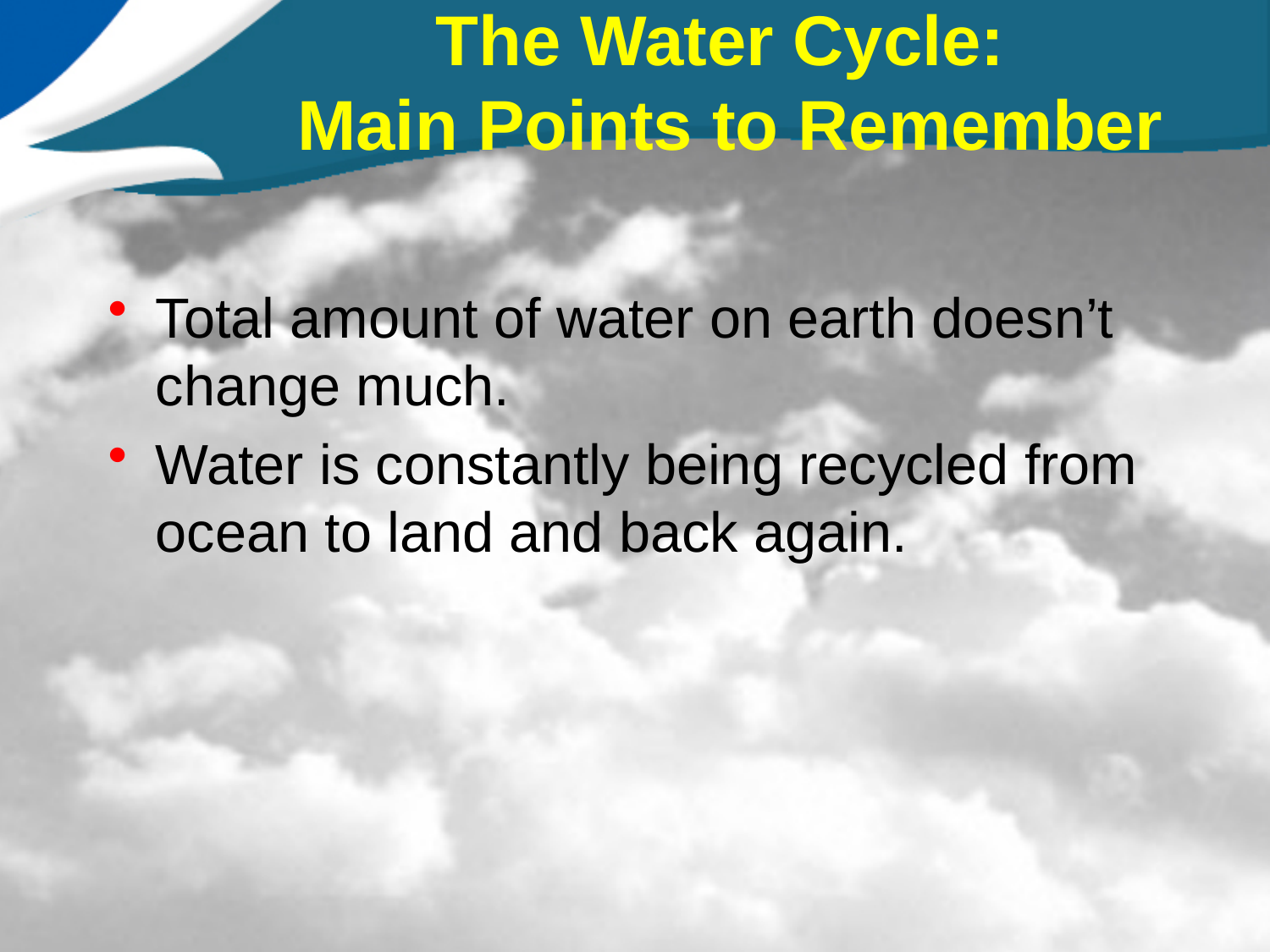

# The Water Cycle: Main Points to Remember
Total amount of water on earth doesn’t change much.
Water is constantly being recycled from ocean to land and back again.